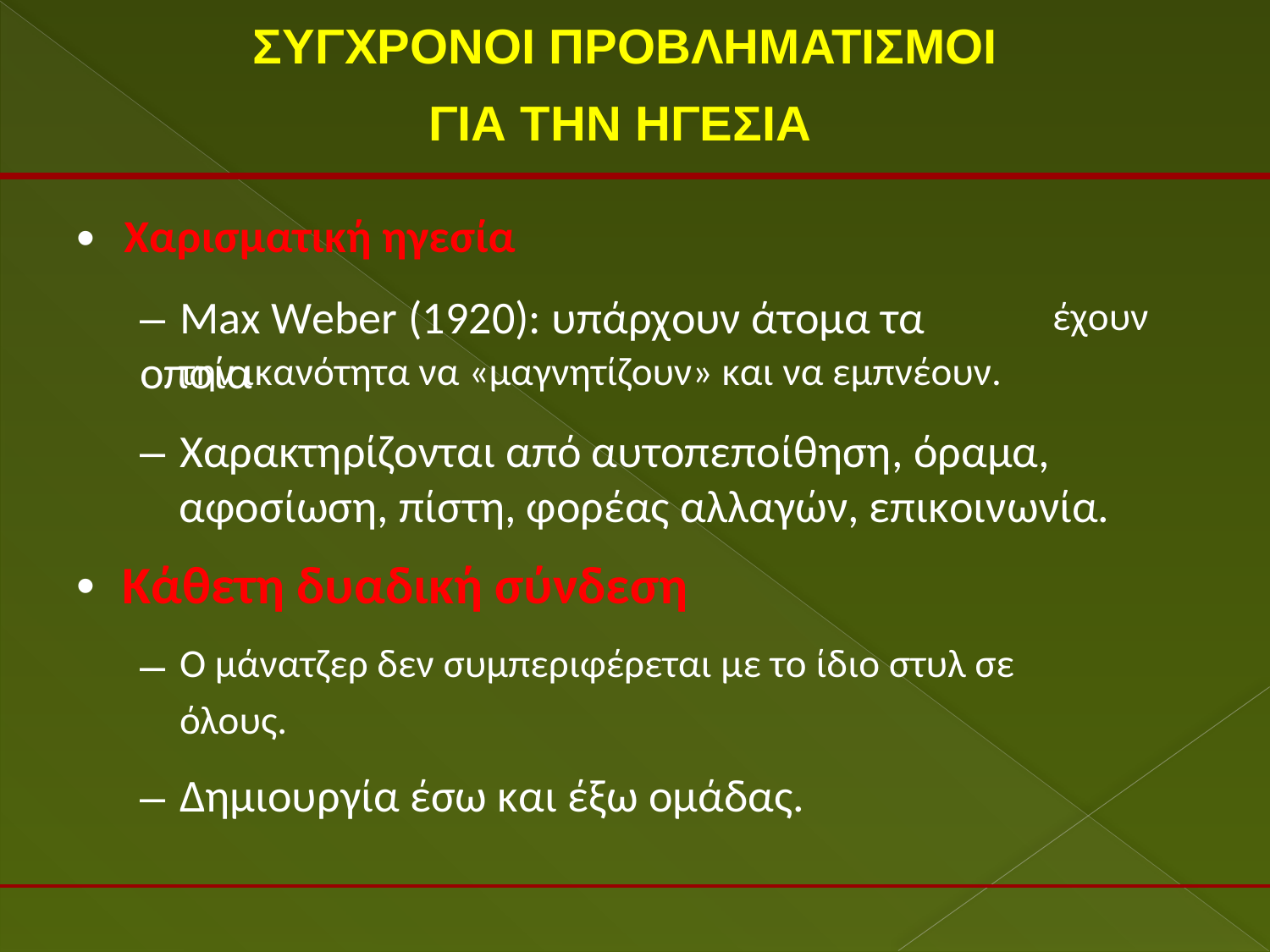

ΣΥΓΧΡΟΝΟΙ ΠΡΟΒΛΗΜΑΤΙΣΜΟΙ
ΓΙΑ ΤΗΝ ΗΓΕΣΙΑ

•
Χαρισματική ηγεσία
– Max Weber (1920): υπάρχουν άτομα τα οποία
έχουν
την ικανότητα να «μαγνητίζουν» και να εμπνέουν.
– Χαρακτηρίζονται από αυτοπεποίθηση, όραμα, αφοσίωση, πίστη, φορέας αλλαγών, επικοινωνία.
Κάθετη δυαδική σύνδεση
•
–
Ο μάνατζερ δεν συμπεριφέρεται με το ίδιο στυλ σε
όλους.
Δημιουργία έσω και έξω ομάδας.
–